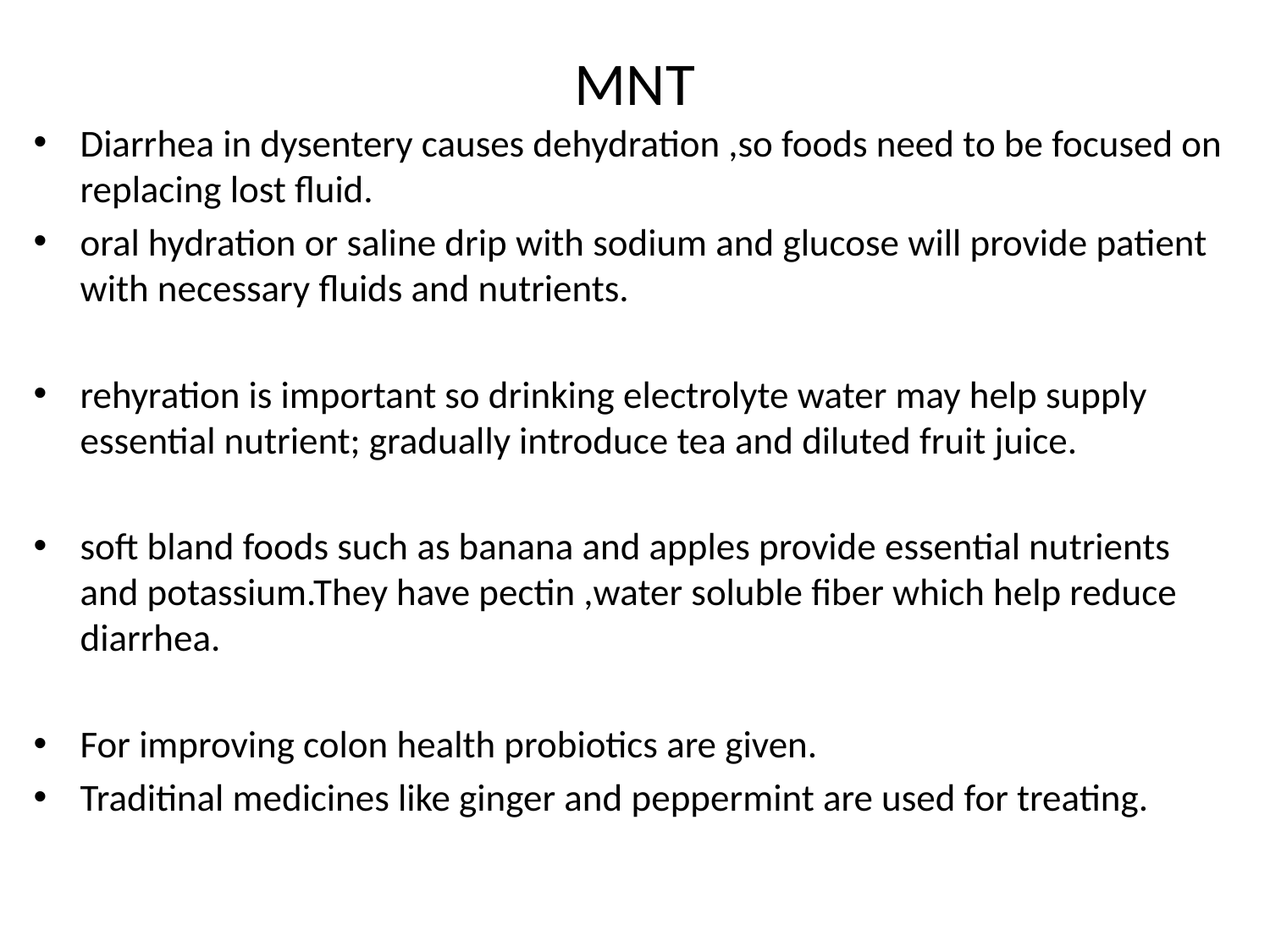

# MNT
Diarrhea in dysentery causes dehydration ,so foods need to be focused on replacing lost fluid.
oral hydration or saline drip with sodium and glucose will provide patient with necessary fluids and nutrients.

rehyration is important so drinking electrolyte water may help supply essential nutrient; gradually introduce tea and diluted fruit juice.

soft bland foods such as banana and apples provide essential nutrients and potassium.They have pectin ,water soluble fiber which help reduce diarrhea.

For improving colon health probiotics are given.
Traditinal medicines like ginger and peppermint are used for treating.